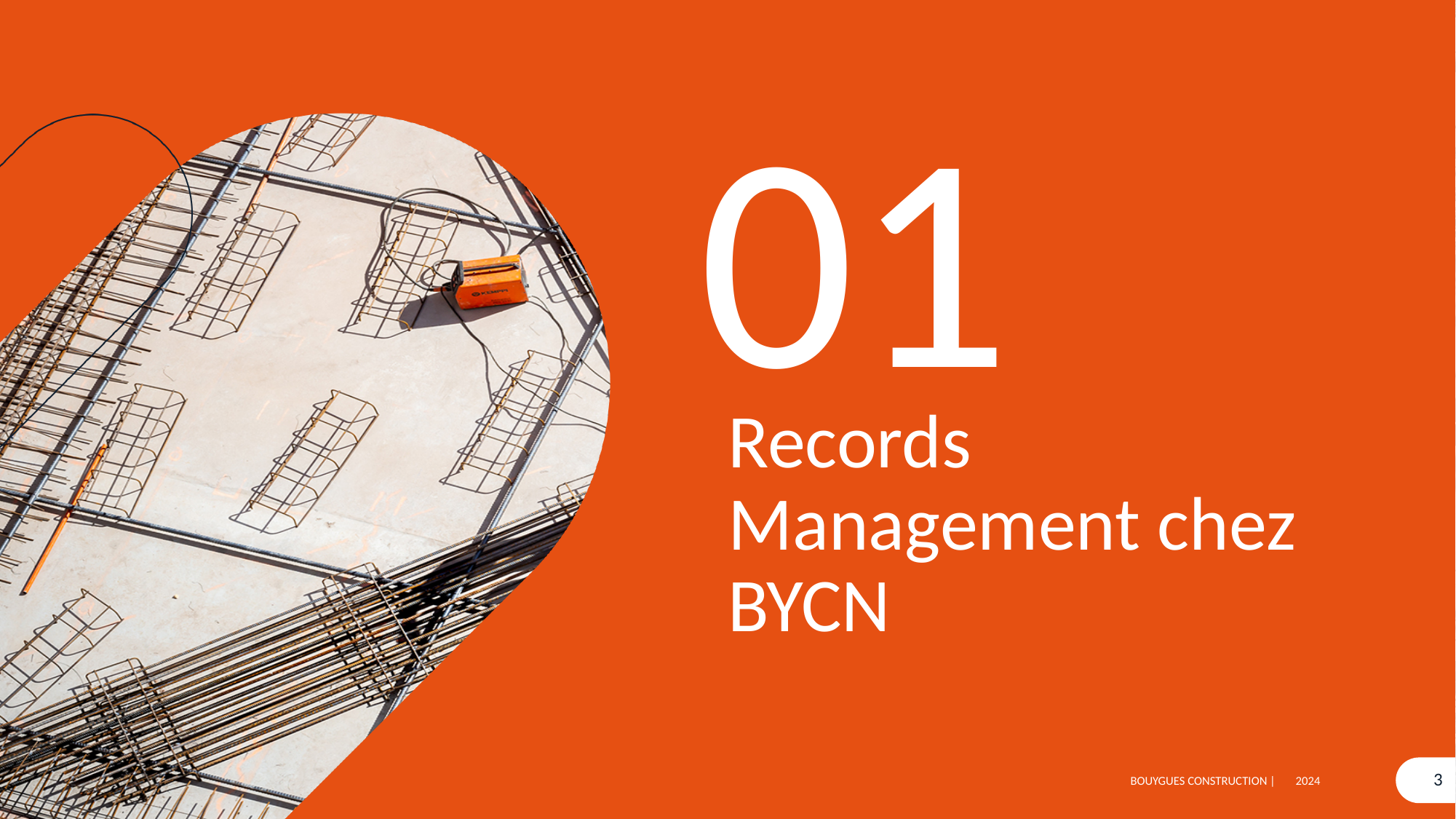

01
# Records Management chez BYCN
3
2024
BOUYGUES CONSTRUCTION |